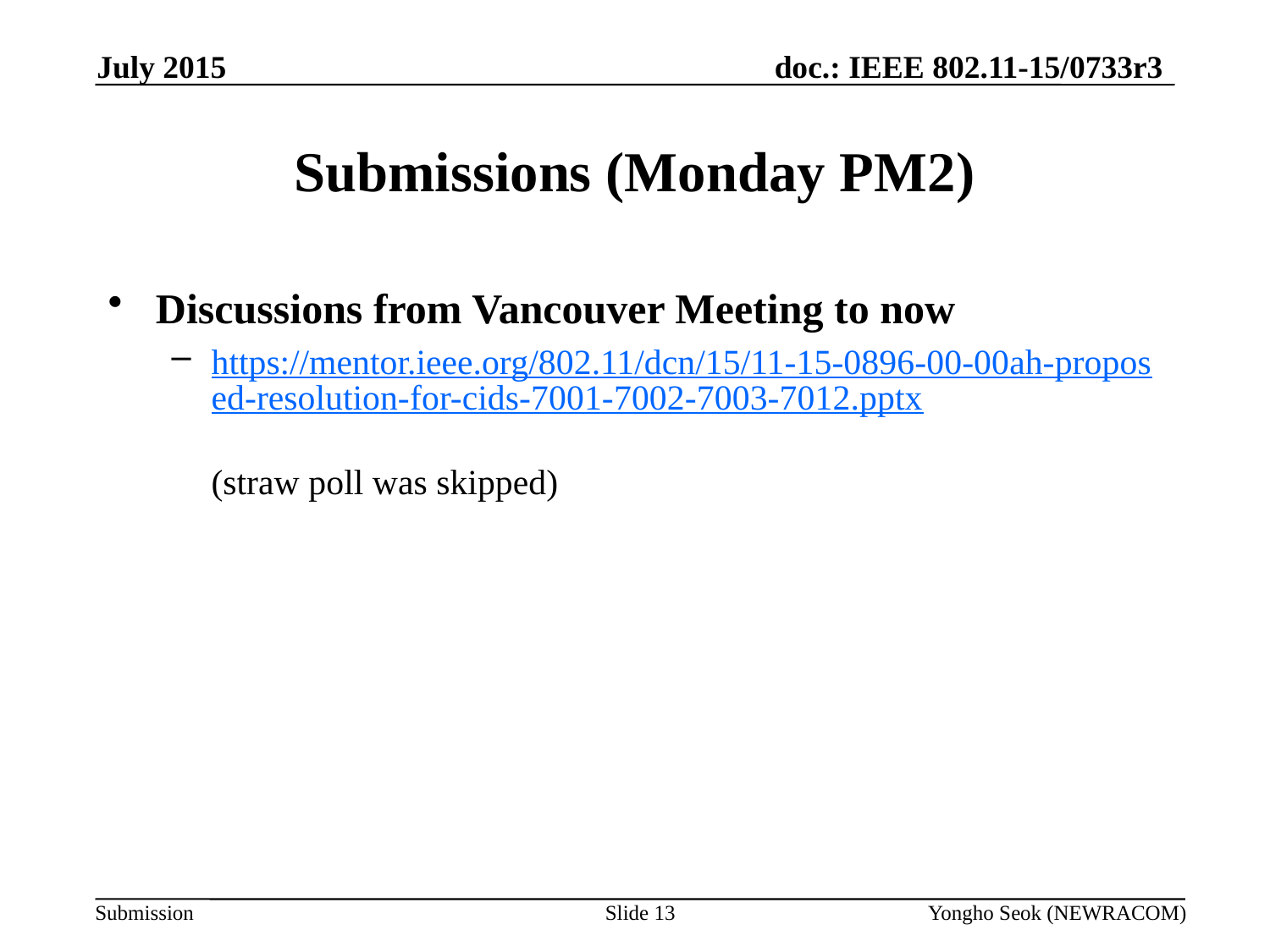

July 2015
# Submissions (Monday PM2)
Discussions from Vancouver Meeting to now
https://mentor.ieee.org/802.11/dcn/15/11-15-0896-00-00ah-proposed-resolution-for-cids-7001-7002-7003-7012.pptx
(straw poll was skipped)

Slide 13
Yongho Seok (NEWRACOM)